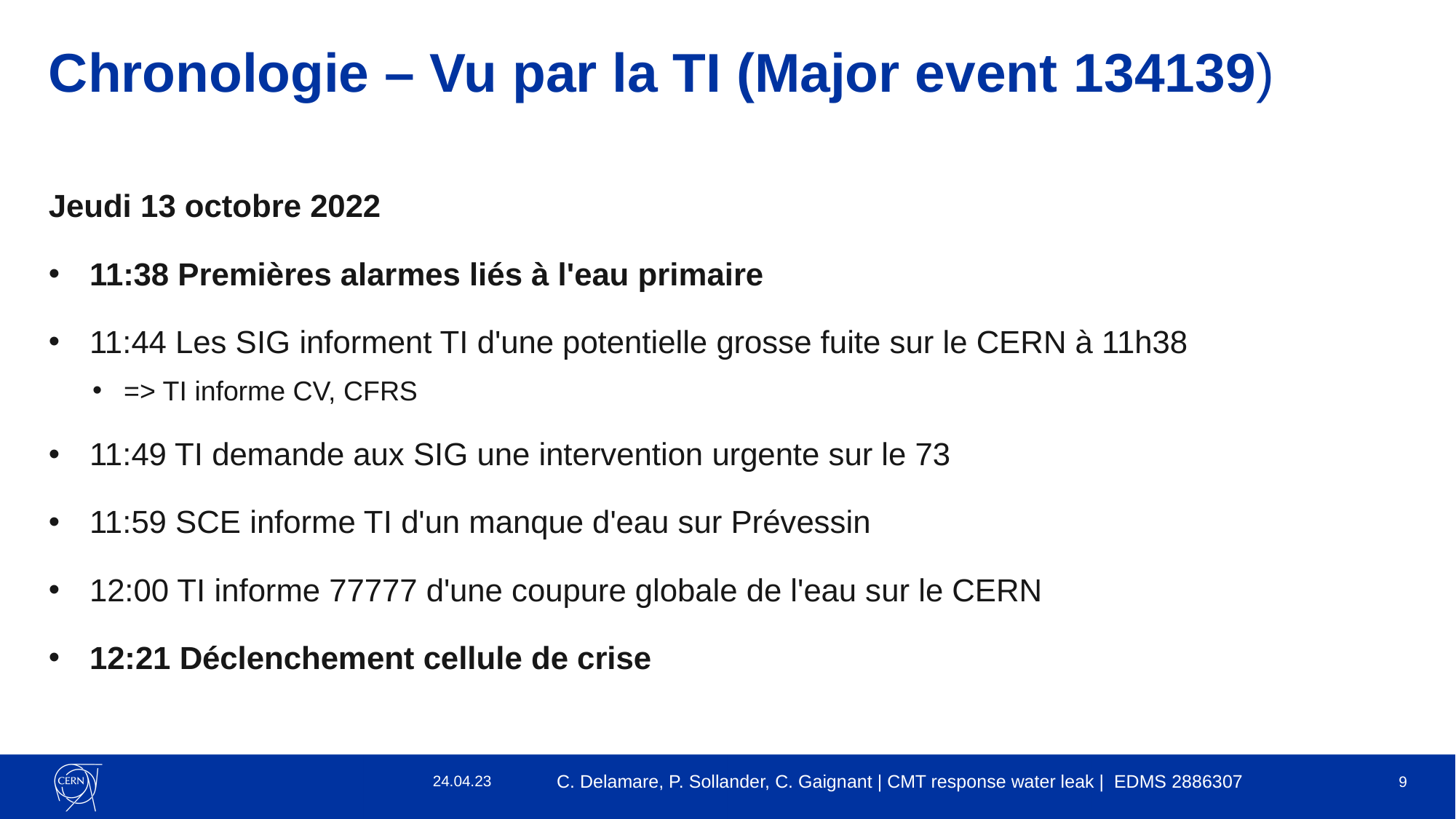

# Chronologie – Vu par la TI (Major event 134139)
Jeudi 13 octobre 2022
11:38 Premières alarmes liés à l'eau primaire
11:44 Les SIG informent TI d'une potentielle grosse fuite sur le CERN à 11h38
=> TI informe CV, CFRS
11:49 TI demande aux SIG une intervention urgente sur le 73
11:59 SCE informe TI d'un manque d'eau sur Prévessin
12:00 TI informe 77777 d'une coupure globale de l'eau sur le CERN
12:21 Déclenchement cellule de crise

24.04.23
C. Delamare, P. Sollander, C. Gaignant | CMT response water leak |  EDMS 2886307
9